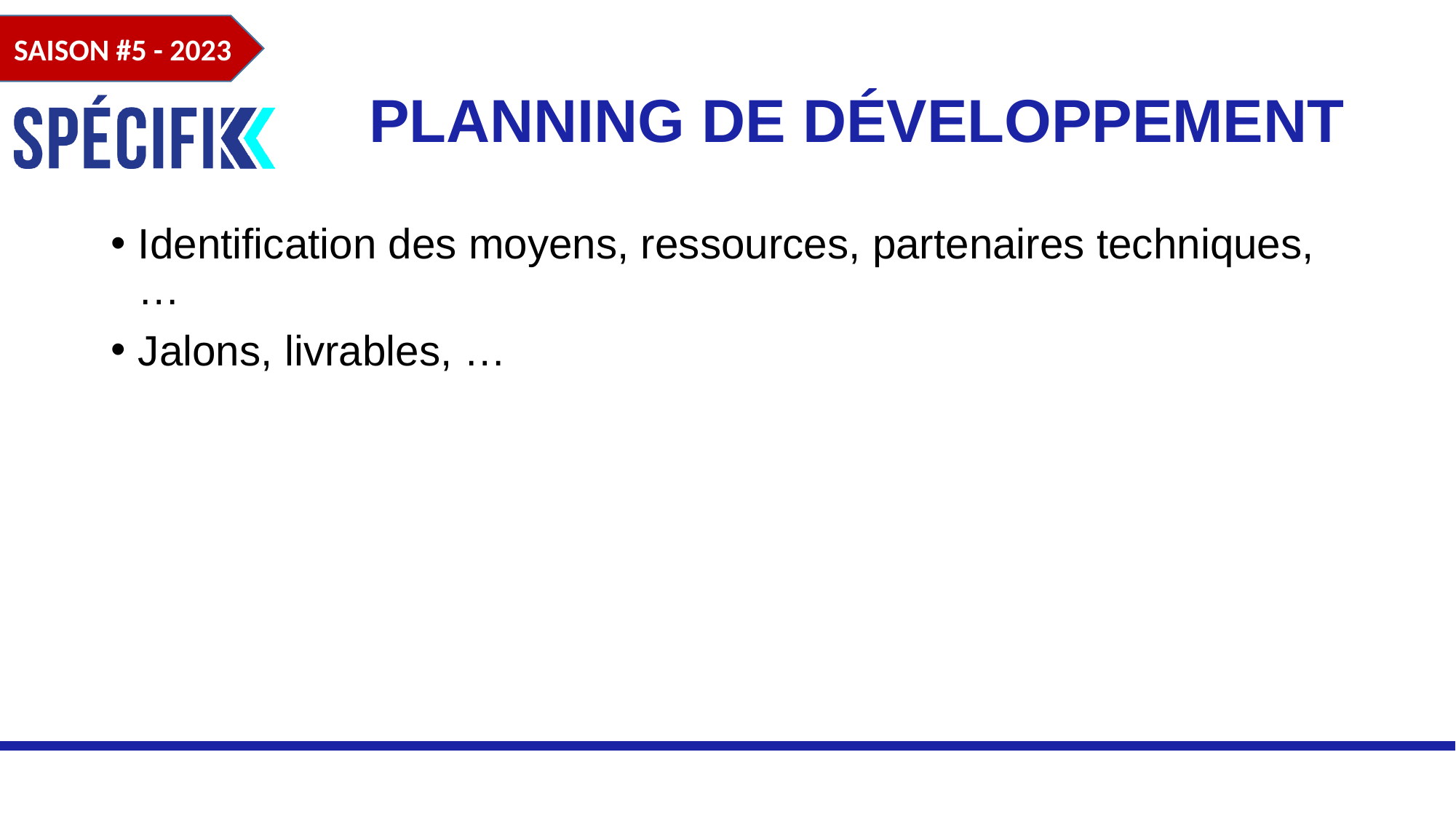

# Planning de développement
Identification des moyens, ressources, partenaires techniques, …
Jalons, livrables, …